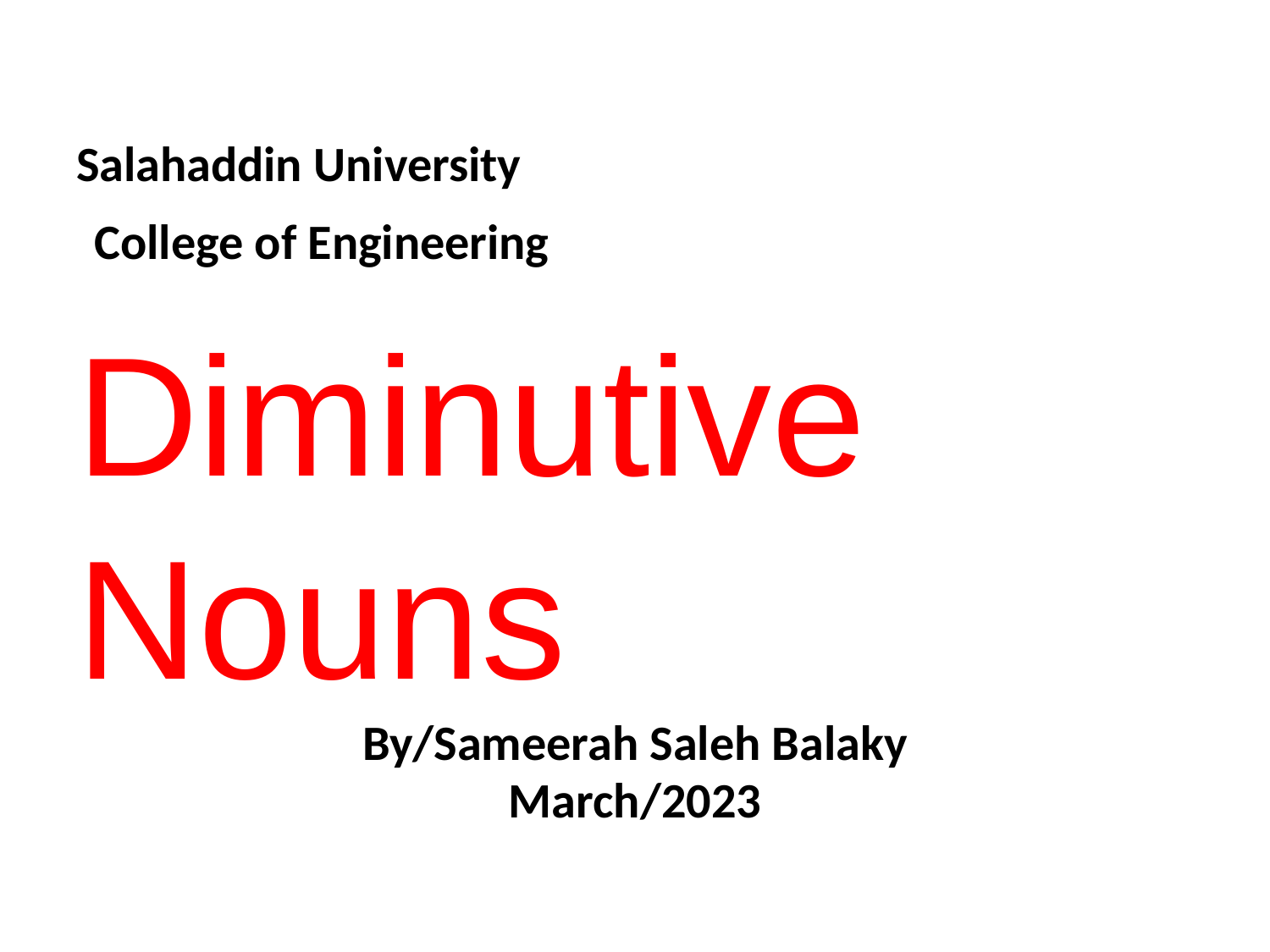

Salahaddin University
College of Engineering
Diminutive Nouns
By/Sameerah Saleh Balaky
March/2023